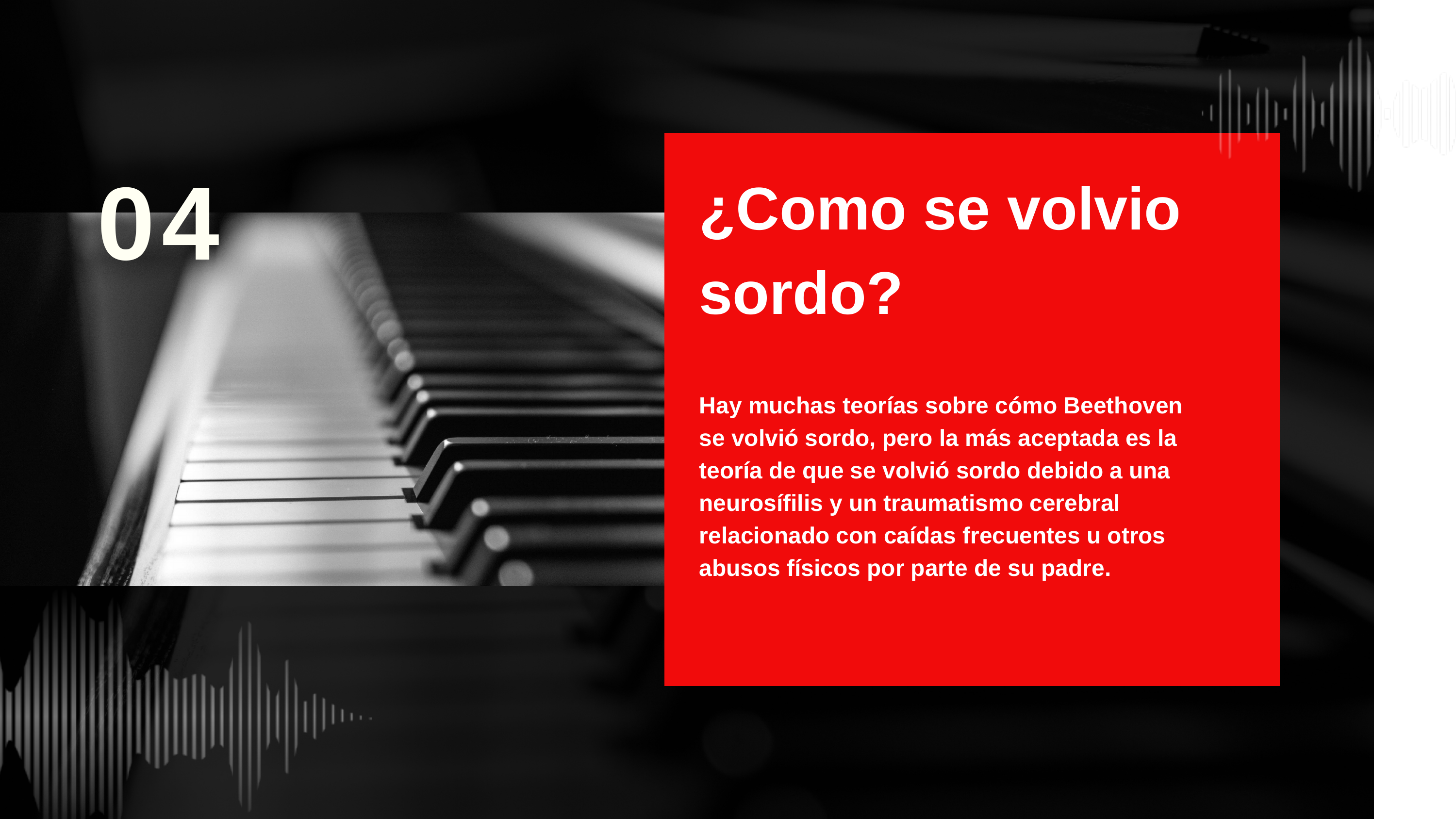

04
¿Como se volvio sordo?

Hay muchas teorías sobre cómo Beethoven se volvió sordo, pero la más aceptada es la teoría de que se volvió sordo debido a una neurosífilis y un traumatismo cerebral relacionado con caídas frecuentes u otros abusos físicos por parte de su padre.